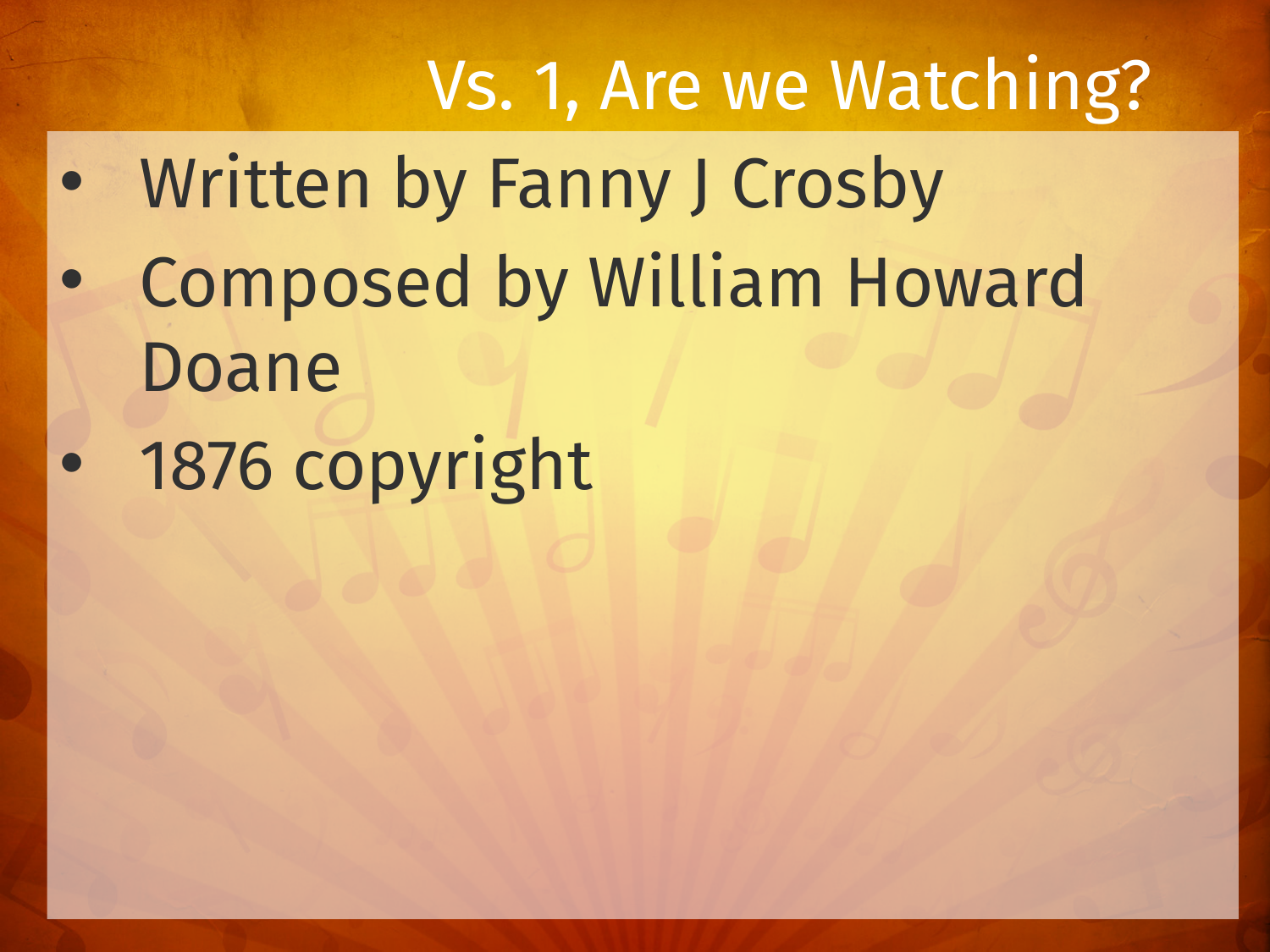

Vs. 1, Are we Watching?
Written by Fanny J Crosby
Composed by William Howard Doane
1876 copyright